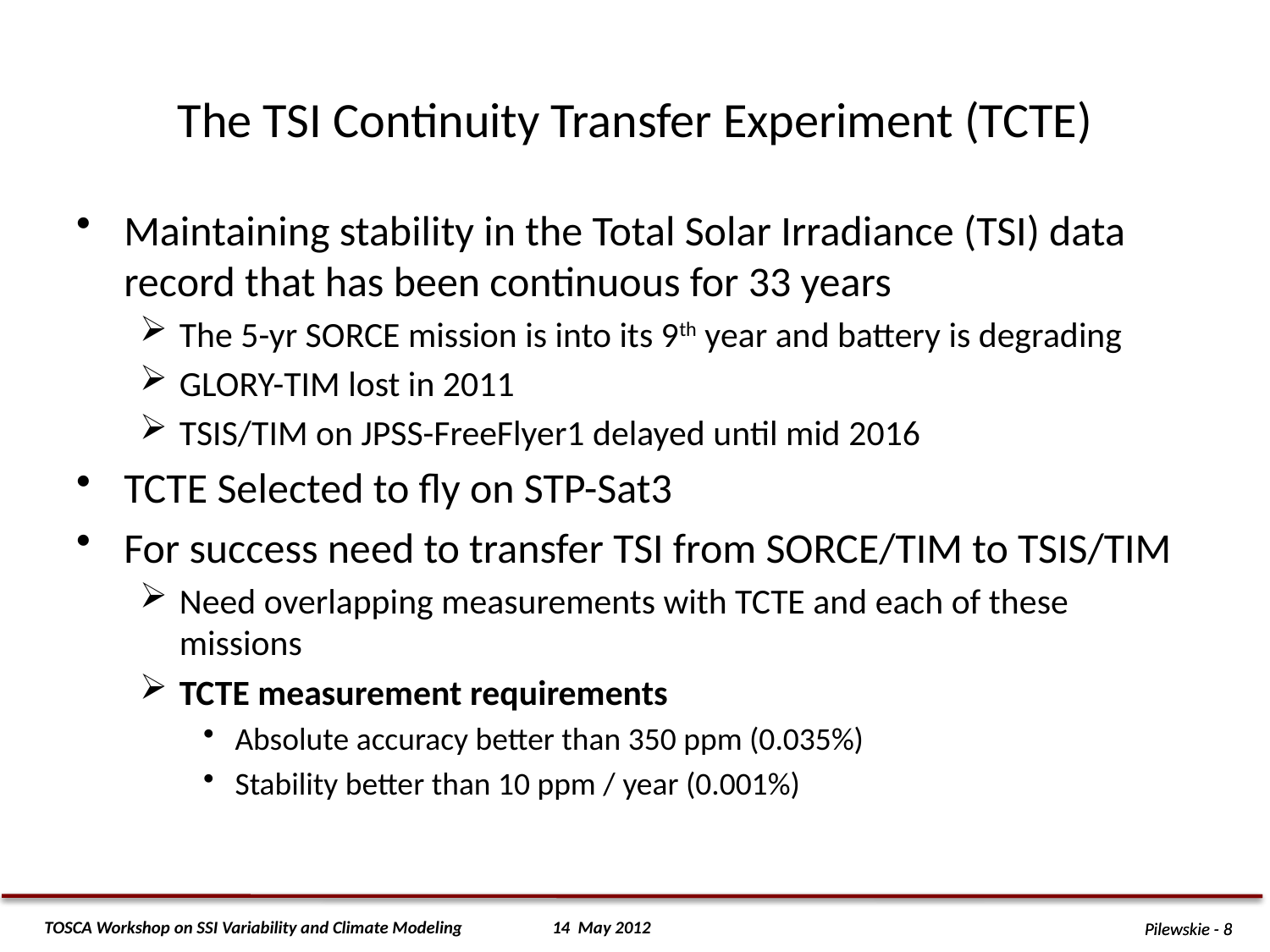

# The TSI Continuity Transfer Experiment (TCTE)
Maintaining stability in the Total Solar Irradiance (TSI) data record that has been continuous for 33 years
The 5-yr SORCE mission is into its 9th year and battery is degrading
GLORY-TIM lost in 2011
TSIS/TIM on JPSS-FreeFlyer1 delayed until mid 2016
TCTE Selected to fly on STP-Sat3
For success need to transfer TSI from SORCE/TIM to TSIS/TIM
Need overlapping measurements with TCTE and each of these missions
TCTE measurement requirements
Absolute accuracy better than 350 ppm (0.035%)
Stability better than 10 ppm / year (0.001%)